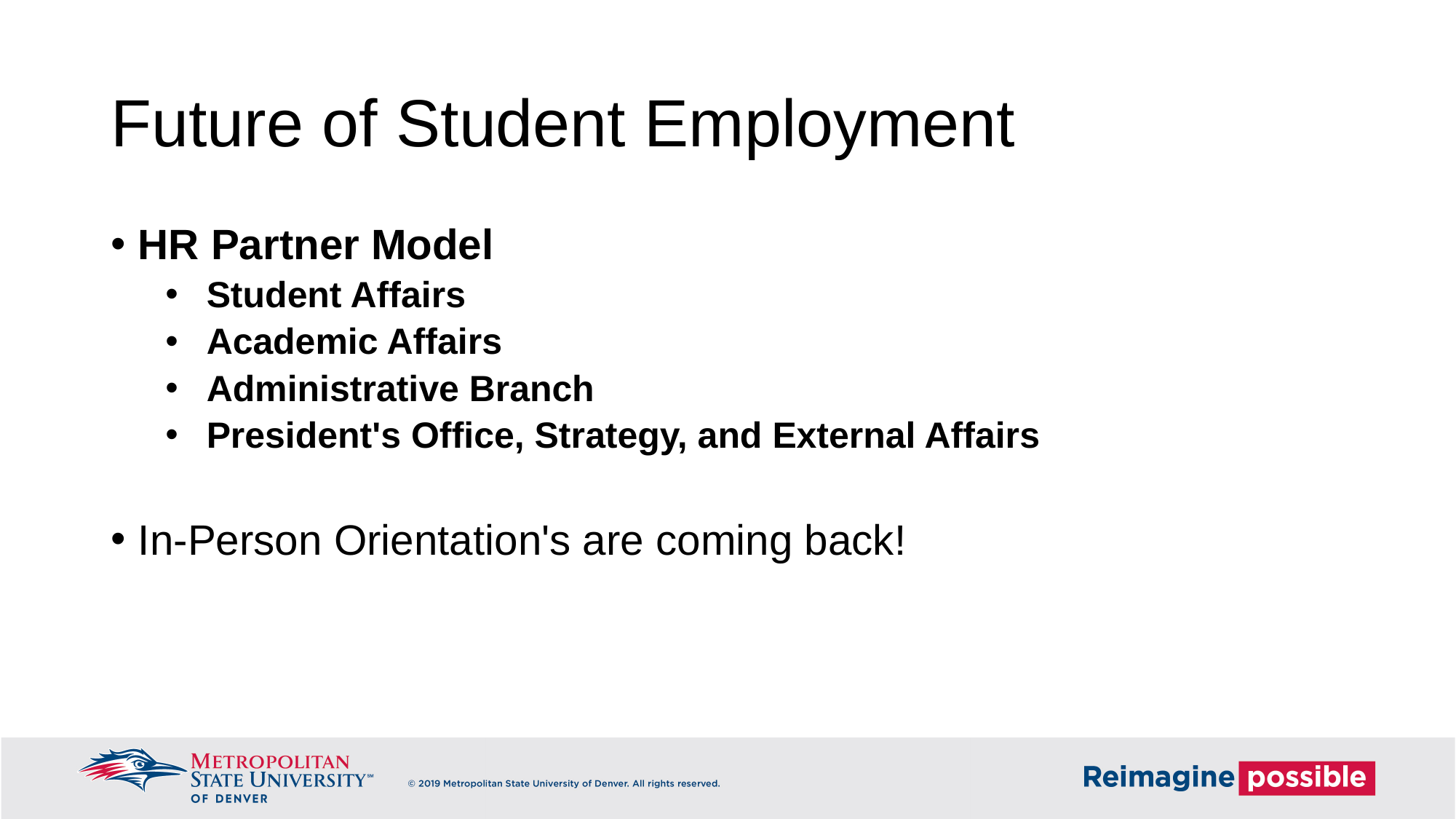

Future of Student Employment
HR Partner Model
Student Affairs
Academic Affairs
Administrative Branch
President's Office, Strategy, and External Affairs

In-Person Orientation's are coming back!